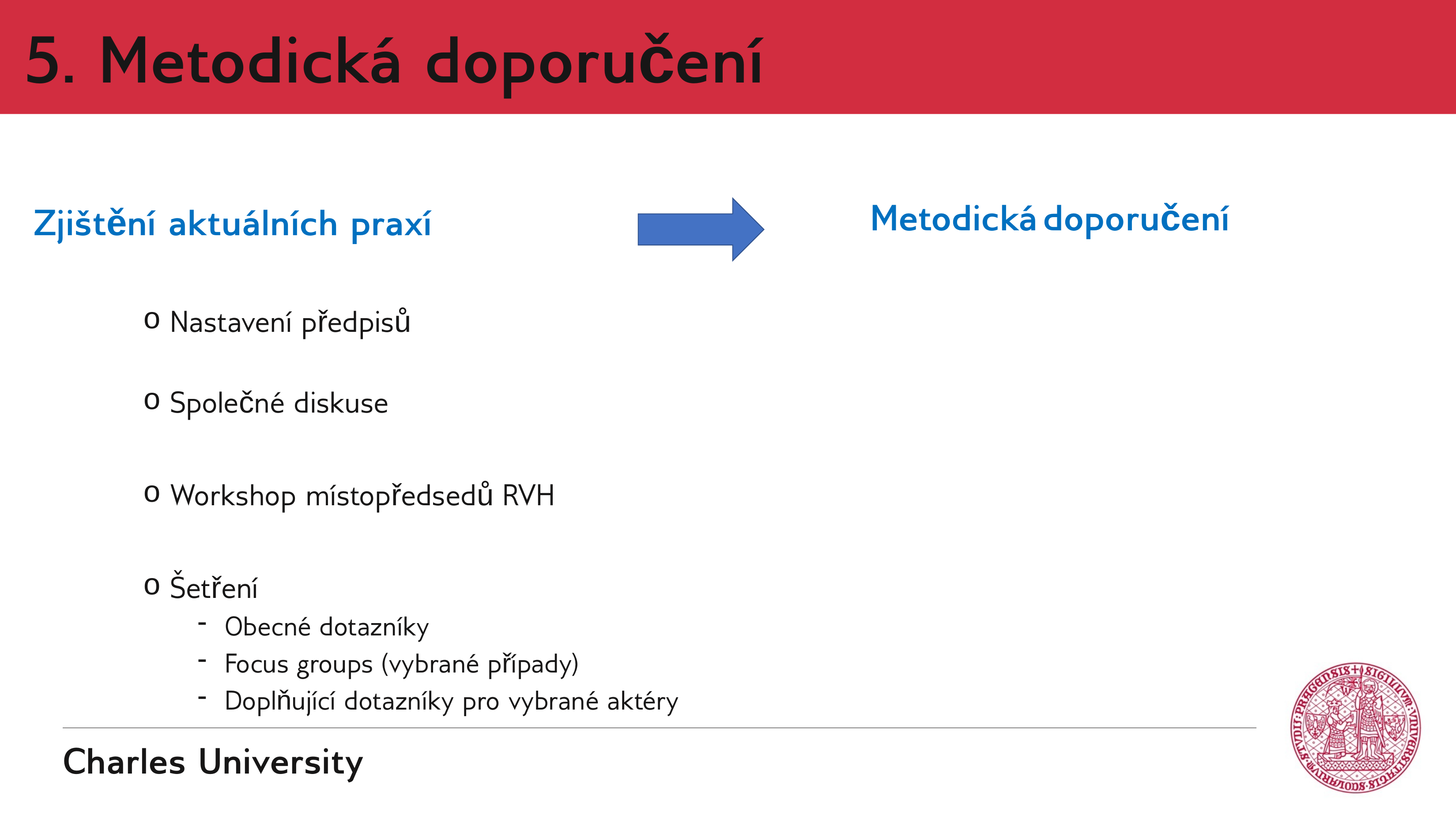

# 5. Metodická doporučení

Zjištění aktuálních praxí

Nastavení předpisů

Společné diskuse

Workshop místopředsedů RVH

Šetření
Obecné dotazníky
Focus groups (vybrané případy)
Doplňující dotazníky pro vybrané aktéry

Metodická doporučení